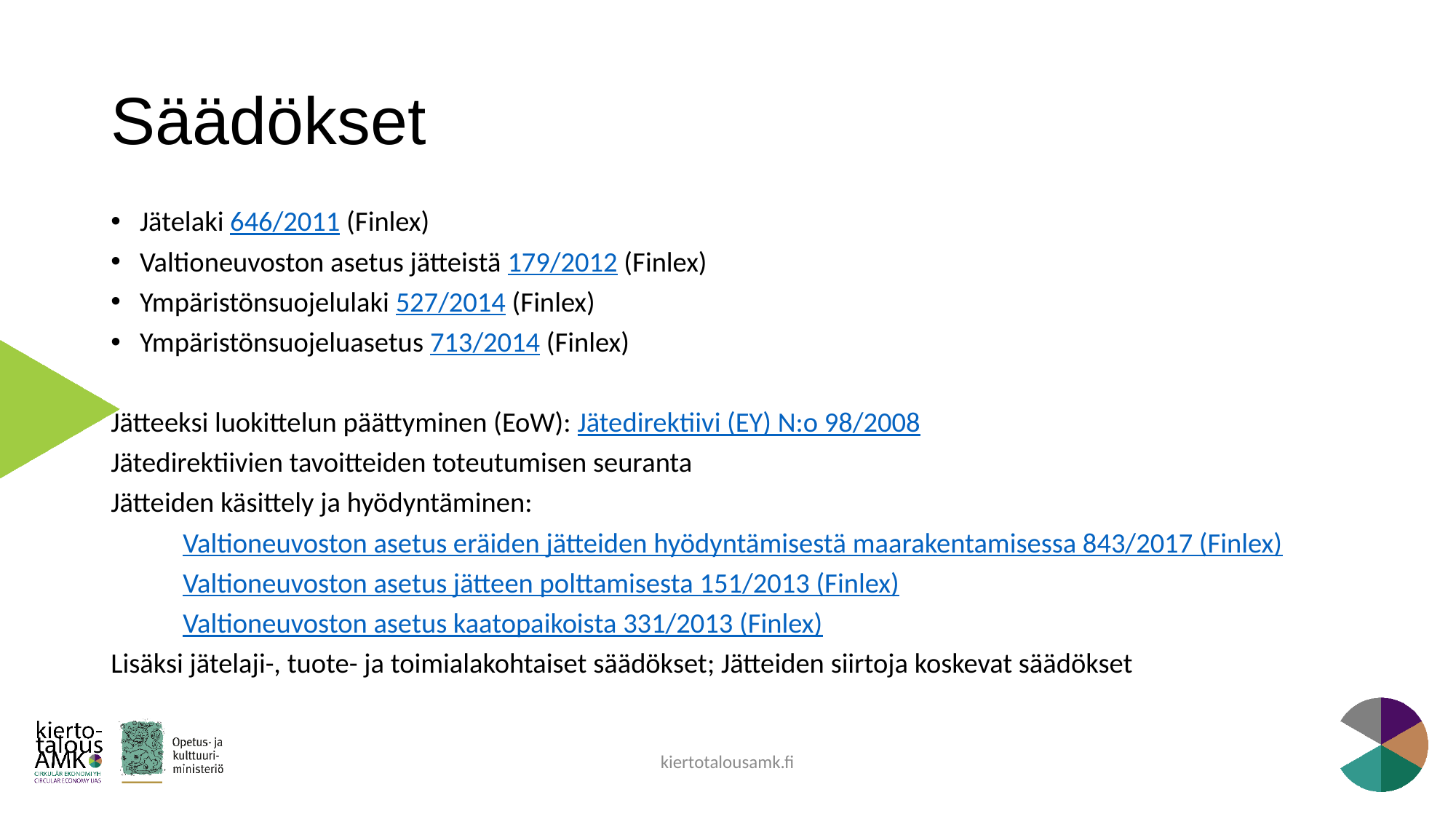

# Säädökset
Jätelaki 646/2011 (Finlex)
Valtioneuvoston asetus jätteistä 179/2012 (Finlex)
Ympäristönsuojelulaki 527/2014 (Finlex)
Ympäristönsuojeluasetus 713/2014 (Finlex)

Jätteeksi luokittelun päättyminen (EoW): Jätedirektiivi (EY) N:o 98/2008
Jätedirektiivien tavoitteiden toteutumisen seuranta
Jätteiden käsittely ja hyödyntäminen:
	Valtioneuvoston asetus eräiden jätteiden hyödyntämisestä 	maarakentamisessa 843/2017 (Finlex)
	Valtioneuvoston asetus jätteen polttamisesta 151/2013 (Finlex)
	Valtioneuvoston asetus kaatopaikoista 331/2013 (Finlex)
Lisäksi jätelaji-, tuote- ja toimialakohtaiset säädökset; Jätteiden siirtoja koskevat säädökset

kiertotalousamk.fi